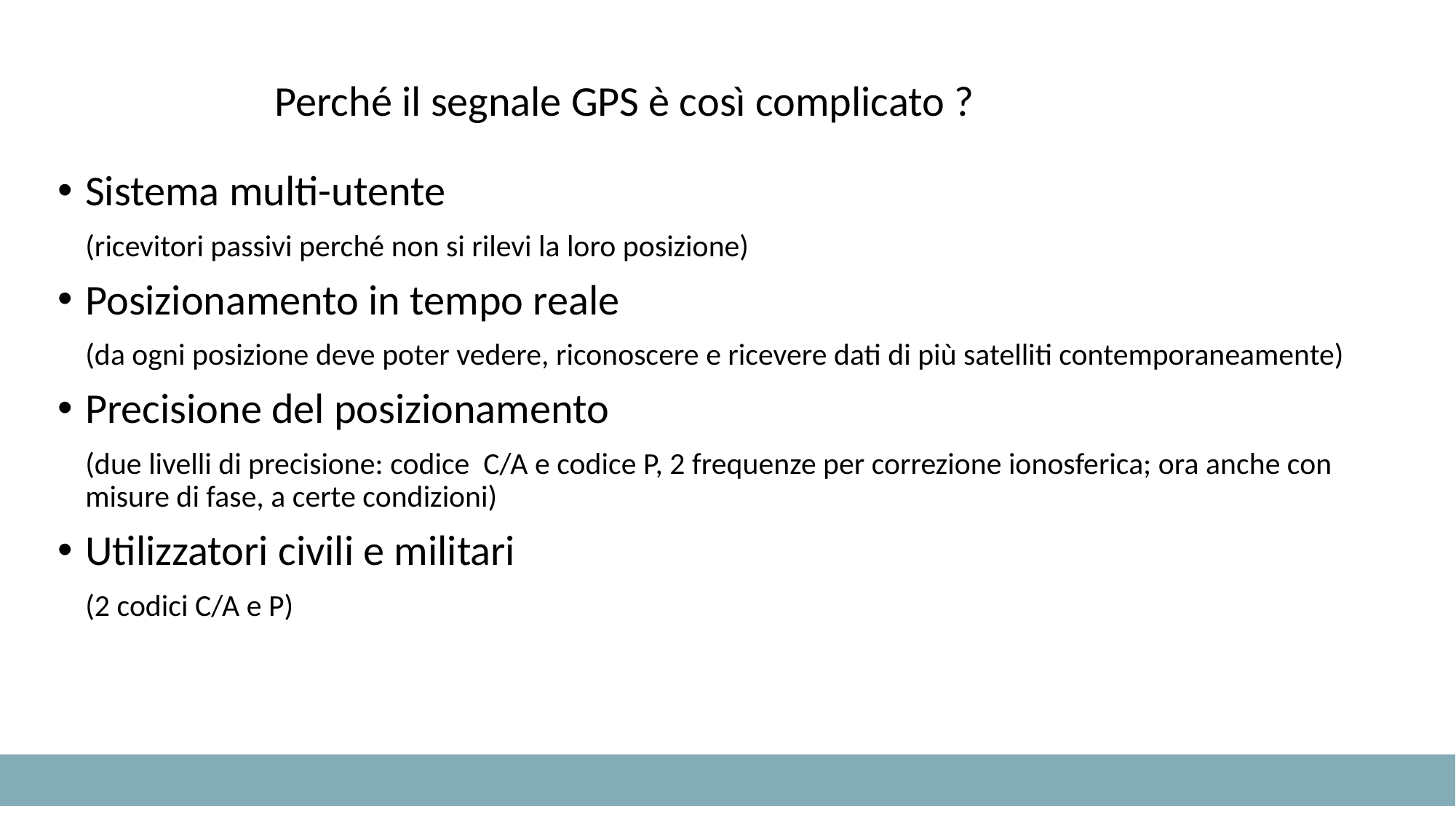

# Perché il segnale GPS è così complicato ?
Sistema multi-utente
	(ricevitori passivi perché non si rilevi la loro posizione)
Posizionamento in tempo reale
	(da ogni posizione deve poter vedere, riconoscere e ricevere dati di più satelliti contemporaneamente)
Precisione del posizionamento
	(due livelli di precisione: codice  C/A e codice P, 2 frequenze per correzione ionosferica; ora anche con misure di fase, a certe condizioni)
Utilizzatori civili e militari
	(2 codici C/A e P)